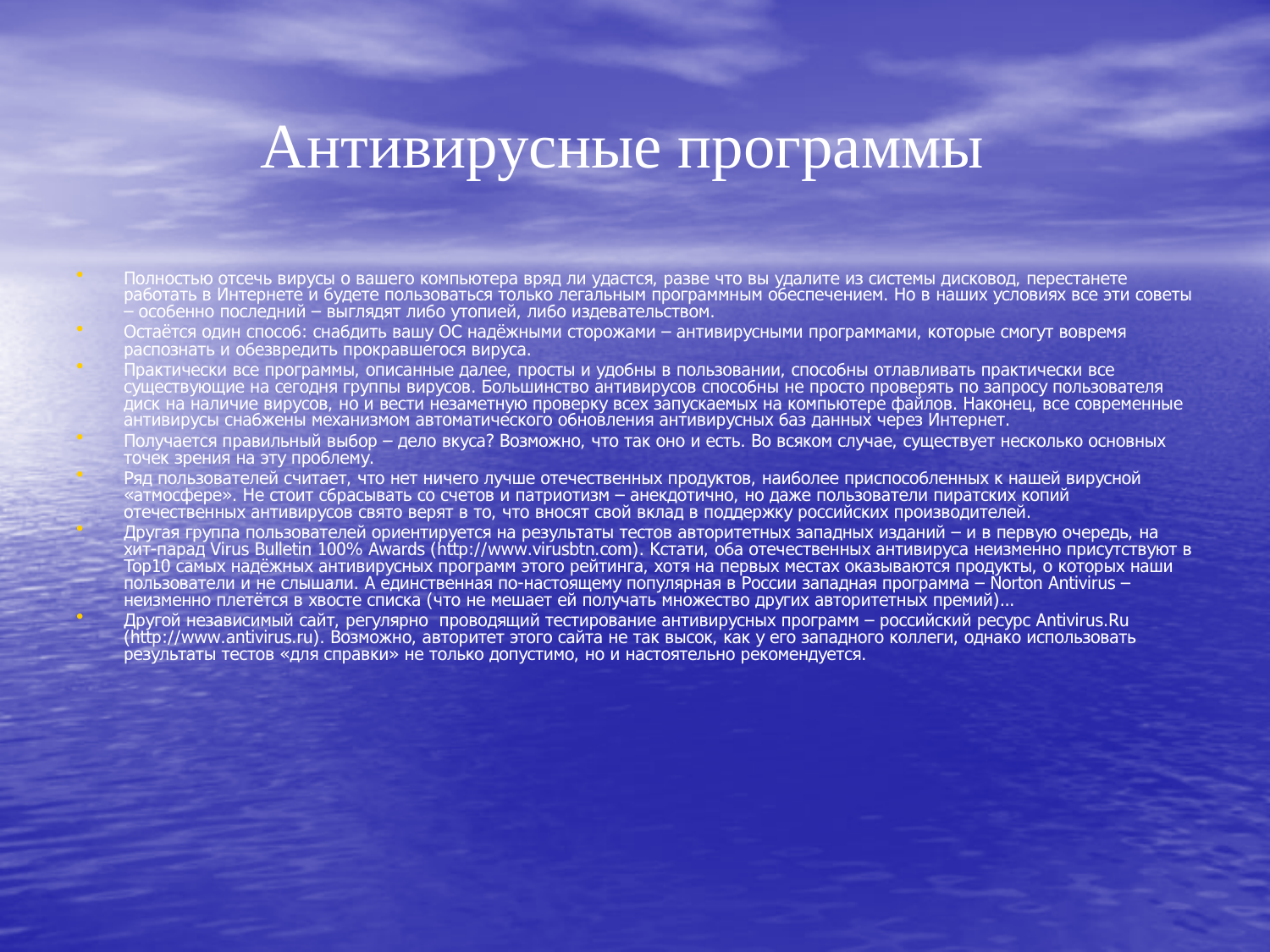

# Антивирусные программы
Полностью отсечь вирусы о вашего компьютера вряд ли удастся, разве что вы удалите из системы дисковод, перестанете работать в Интернете и будете пользоваться только легальным программным обеспечением. Но в наших условиях все эти советы – особенно последний – выглядят либо утопией, либо издевательством.
Остаётся один способ: снабдить вашу ОС надёжными сторожами – антивирусными программами, которые смогут вовремя распознать и обезвредить прокравшегося вируса.
Практически все программы, описанные далее, просты и удобны в пользовании, способны отлавливать практически все существующие на сегодня группы вирусов. Большинство антивирусов способны не просто проверять по запросу пользователя диск на наличие вирусов, но и вести незаметную проверку всех запускаемых на компьютере файлов. Наконец, все современные антивирусы снабжены механизмом автоматического обновления антивирусных баз данных через Интернет.
Получается правильный выбор – дело вкуса? Возможно, что так оно и есть. Во всяком случае, существует несколько основных точек зрения на эту проблему.
Ряд пользователей считает, что нет ничего лучше отечественных продуктов, наиболее приспособленных к нашей вирусной «атмосфере». Не стоит сбрасывать со счетов и патриотизм – анекдотично, но даже пользователи пиратских копий отечественных антивирусов свято верят в то, что вносят свой вклад в поддержку российских производителей.
Другая группа пользователей ориентируется на результаты тестов авторитетных западных изданий – и в первую очередь, на хит-парад Virus Bulletin 100% Awards (http://www.virusbtn.com). Кстати, оба отечественных антивируса неизменно присутствуют в Top10 самых надёжных антивирусных программ этого рейтинга, хотя на первых местах оказываются продукты, о которых наши пользователи и не слышали. А единственная по-настоящему популярная в России западная программа – Norton Antivirus – неизменно плетётся в хвосте списка (что не мешает ей получать множество других авторитетных премий)…
Другой независимый сайт, регулярно  проводящий тестирование антивирусных программ – российский ресурс Antivirus.Ru (http://www.antivirus.ru). Возможно, авторитет этого сайта не так высок, как у его западного коллеги, однако использовать результаты тестов «для справки» не только допустимо, но и настоятельно рекомендуется.